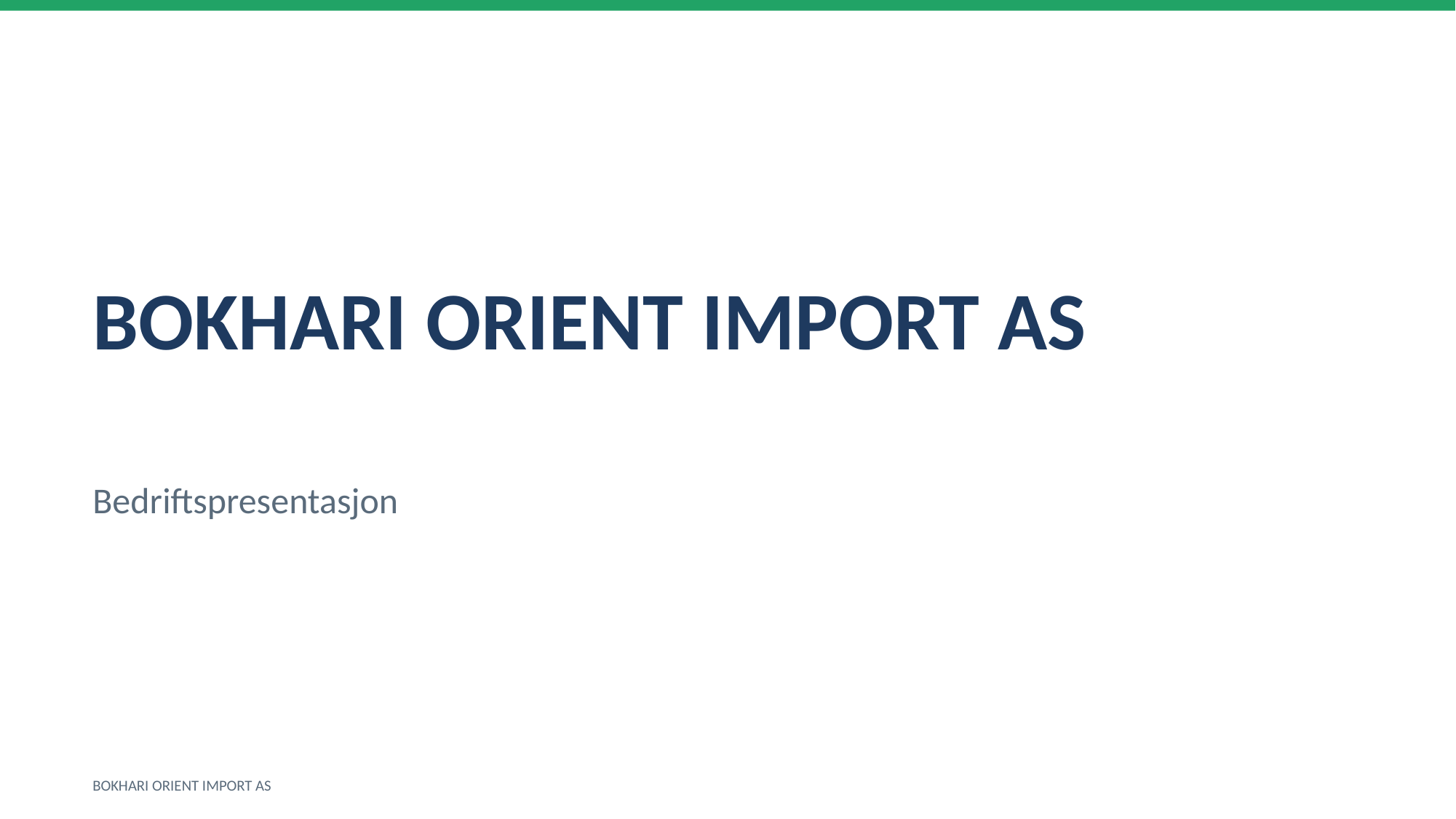

BOKHARI ORIENT IMPORT AS
Bedriftspresentasjon
BOKHARI ORIENT IMPORT AS